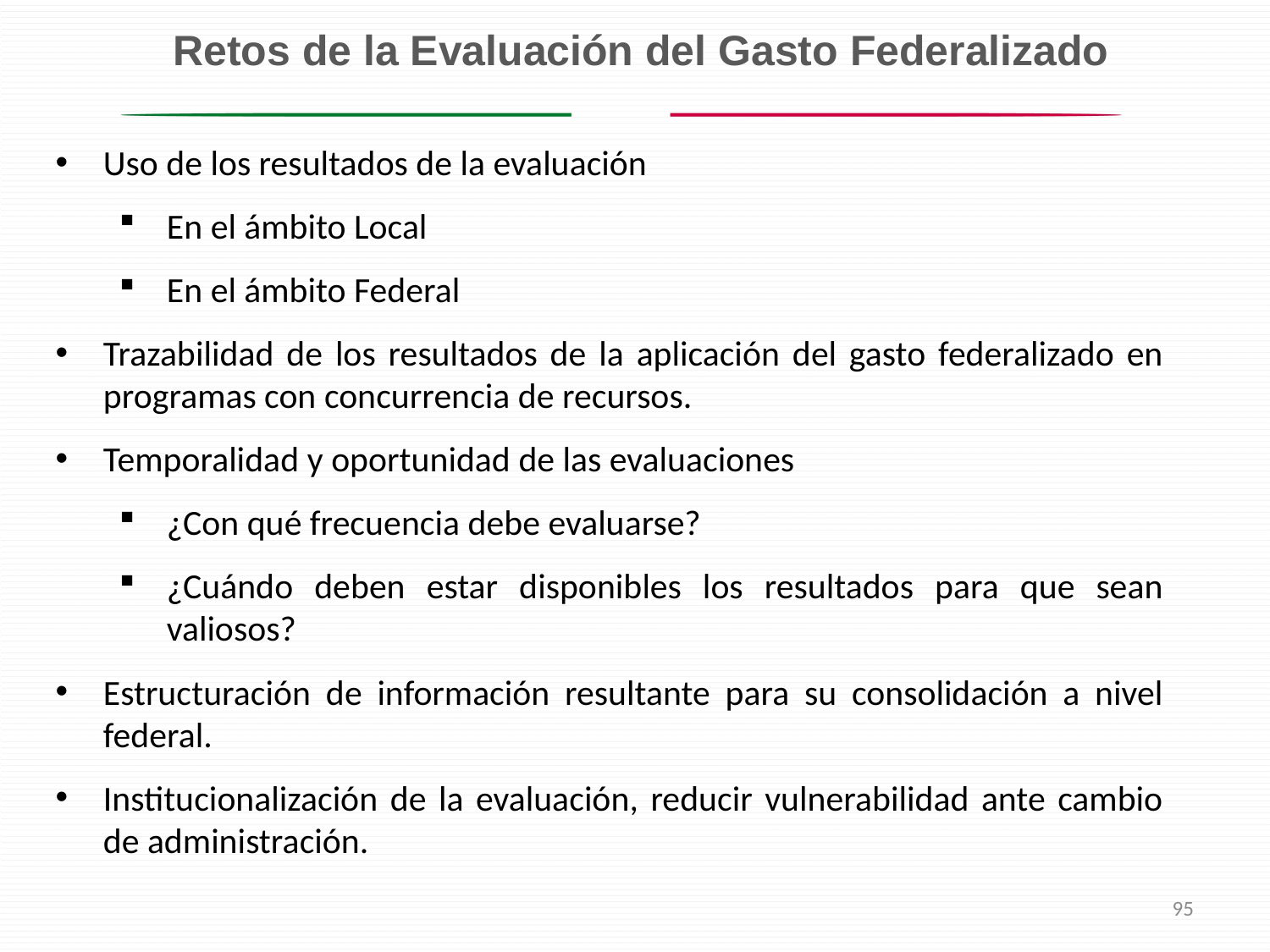

Retos de la Evaluación del Gasto Federalizado
Uso de los resultados de la evaluación
En el ámbito Local
En el ámbito Federal
Trazabilidad de los resultados de la aplicación del gasto federalizado en programas con concurrencia de recursos.
Temporalidad y oportunidad de las evaluaciones
¿Con qué frecuencia debe evaluarse?
¿Cuándo deben estar disponibles los resultados para que sean valiosos?
Estructuración de información resultante para su consolidación a nivel federal.
Institucionalización de la evaluación, reducir vulnerabilidad ante cambio de administración.
95